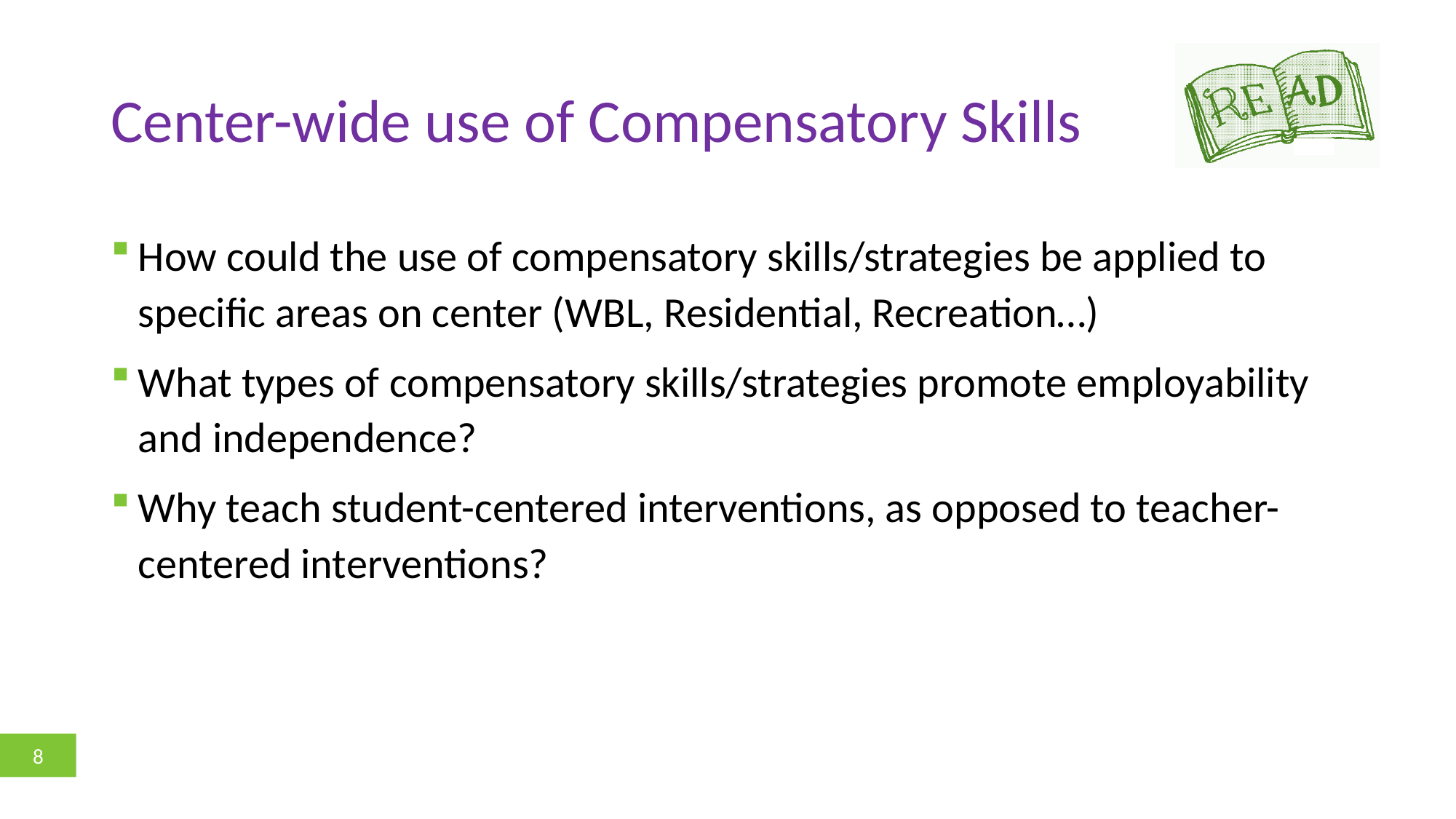

# Center-wide use of Compensatory Skills
How could the use of compensatory skills/strategies be applied to specific areas on center (WBL, Residential, Recreation…)
What types of compensatory skills/strategies promote employability and independence?
Why teach student-centered interventions, as opposed to teacher-centered interventions?